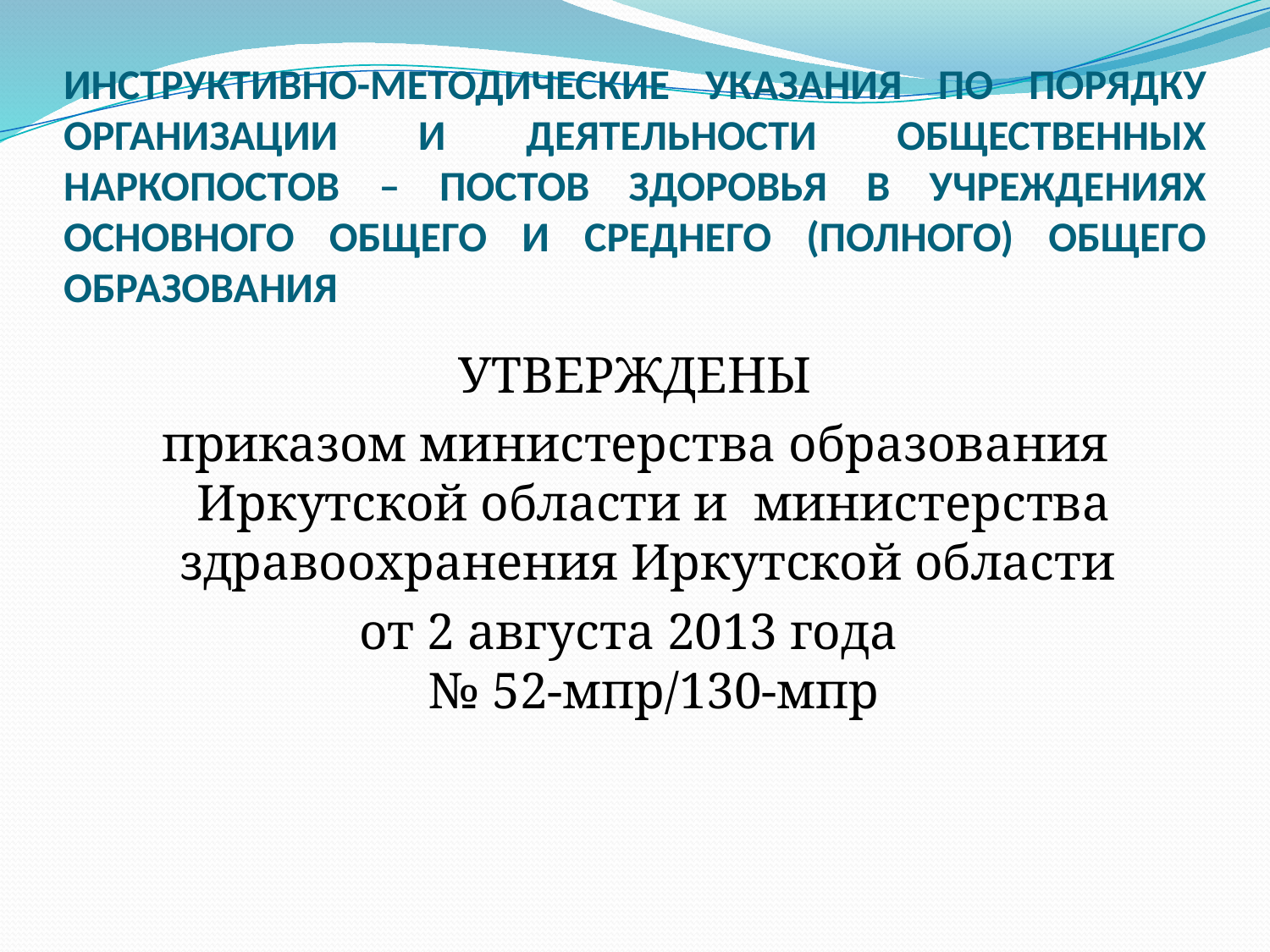

# ИНСТРУКТИВНО-МЕТОДИЧЕСКИЕ УКАЗАНИЯ ПО ПОРЯДКУ ОРГАНИЗАЦИИ И ДЕЯТЕЛЬНОСТИ ОБЩЕСТВЕННЫХ НАРКОПОСТОВ – ПОСТОВ ЗДОРОВЬЯ В УЧРЕЖДЕНИЯХ ОСНОВНОГО ОБЩЕГО И СРЕДНЕГО (ПОЛНОГО) ОБЩЕГО ОБРАЗОВАНИЯ
УТВЕРЖДЕНЫ
приказом министерства образования Иркутской области и  министерства здравоохранения Иркутской области
от 2 августа 2013 года
№ 52-мпр/130-мпр